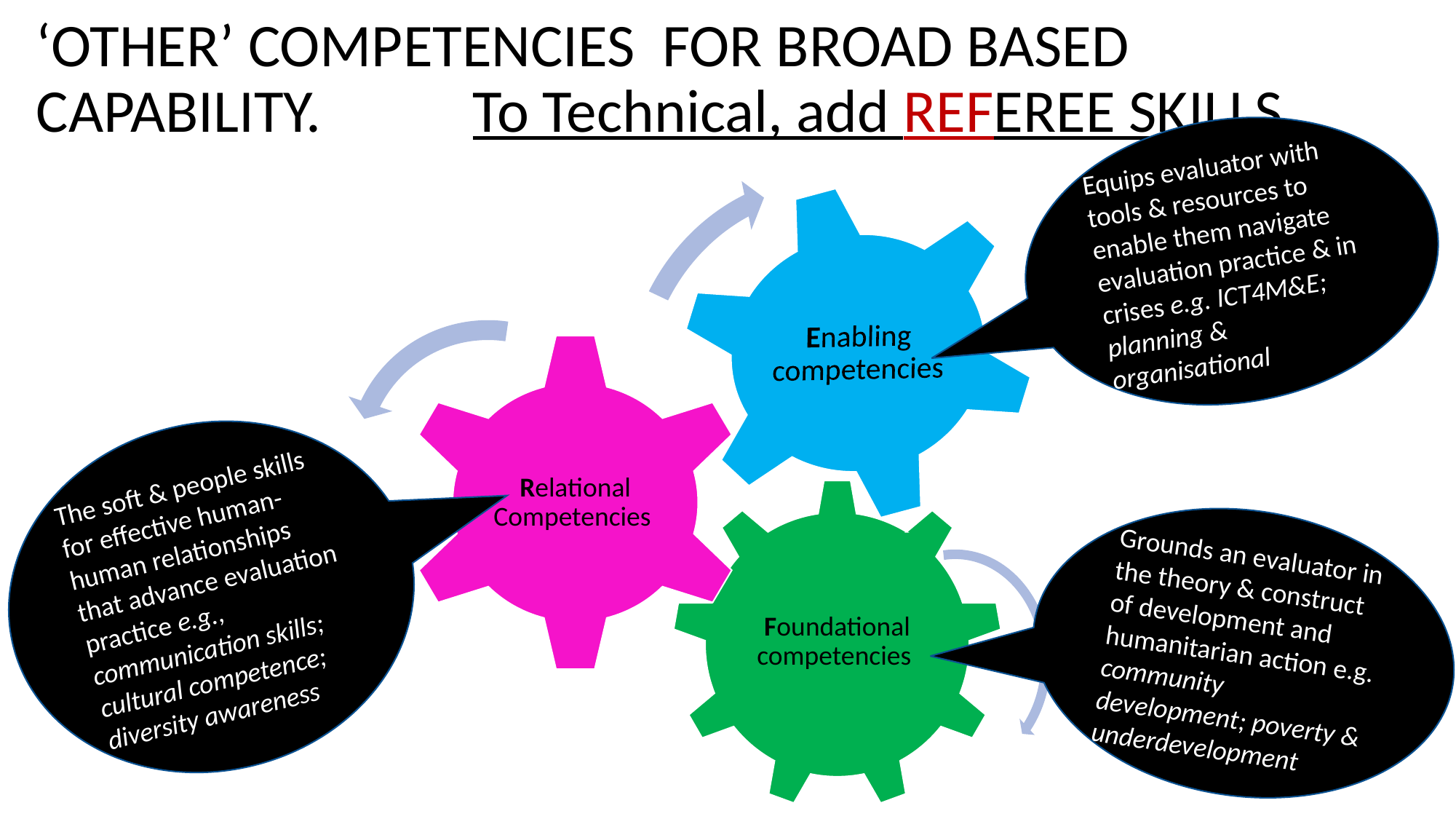

# ‘OTHER’ COMPETENCIES  FOR BROAD BASED CAPABILITY.    	To Technical, add REFEREE SKILLS
Equips evaluator with tools & resources to enable them navigate evaluation practice & in crises e.g. ICT4M&E;  planning & organisational
Foundational competencies
Relational Competencies
Enabling competencies
The soft & people skills for effective human-human relationships that advance evaluation practice e.g., communication skills; cultural competence;  diversity awareness
Grounds an evaluator in the theory & construct of development and humanitarian action e.g. community development; poverty & underdevelopment